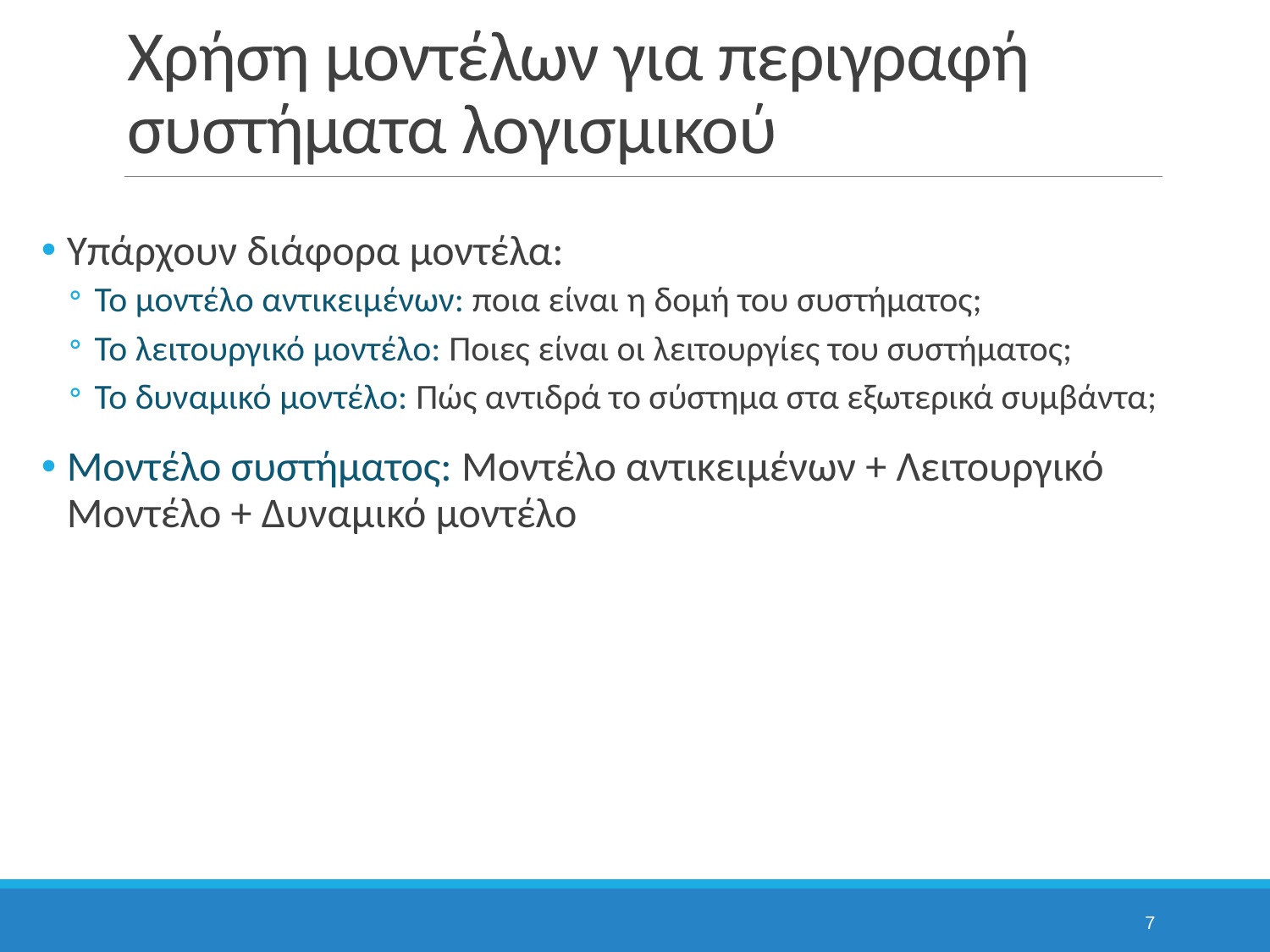

# Χρήση μοντέλων για περιγραφή συστήματα λογισμικού
Υπάρχουν διάφορα μοντέλα:
Το μοντέλο αντικειμένων: ποια είναι η δομή του συστήματος;
Το λειτουργικό μοντέλο: Ποιες είναι οι λειτουργίες του συστήματος;
Το δυναμικό μοντέλο: Πώς αντιδρά το σύστημα στα εξωτερικά συμβάντα;
Μοντέλο συστήματος: Μοντέλο αντικειμένων + Λειτουργικό Μοντέλο + Δυναμικό μοντέλο
7